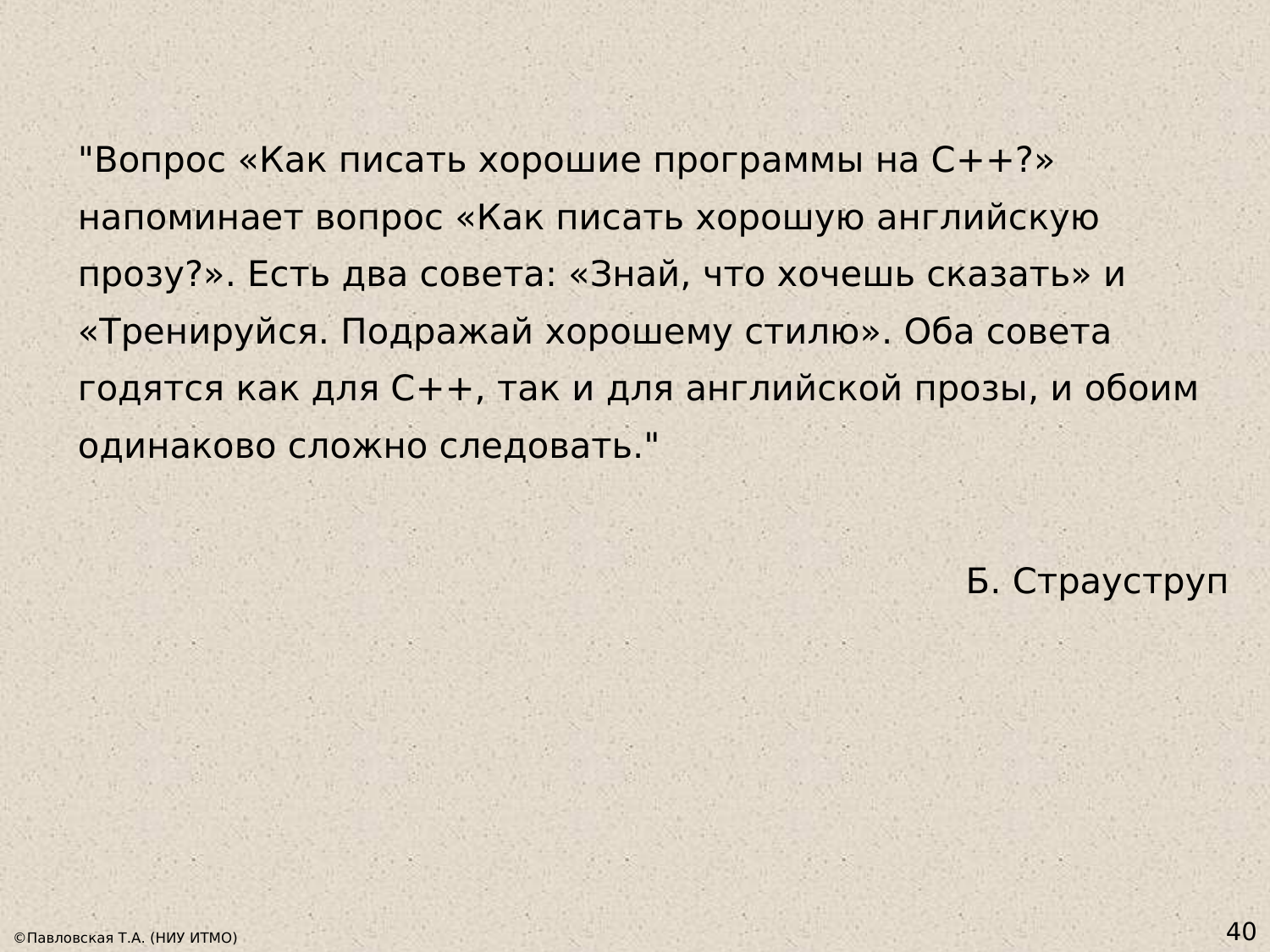

#
"Вопрос «Как писать хорошие программы на С++?» напоминает вопрос «Как писать хорошую английскую прозу?». Есть два совета: «Знай, что хочешь сказать» и «Тренируйся. Подражай хорошему стилю». Оба совета годятся как для С++, так и для английской прозы, и обоим одинаково сложно следовать."

Б. Страуструп
40
©Павловская Т.А. (НИУ ИТМО)